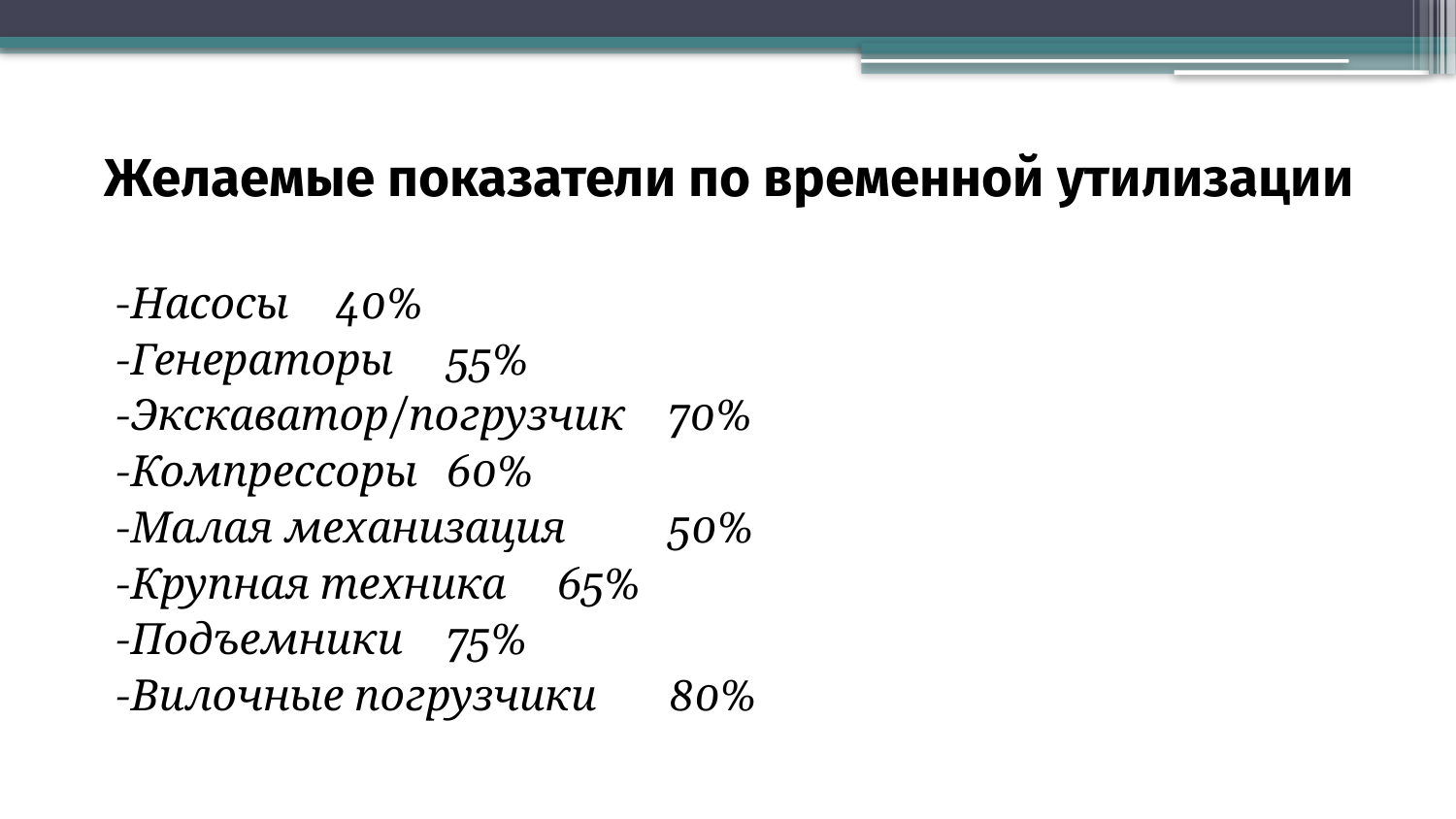

# Желаемые показатели по временной утилизации
-Насосы						40%
-Генераторы					55%
-Экскаватор/погрузчик 			70%
-Компрессоры					60%
-Малая механизация 				50%
-Крупная техника 				65%
-Подъемники					75%
-Вилочные погрузчики				80%